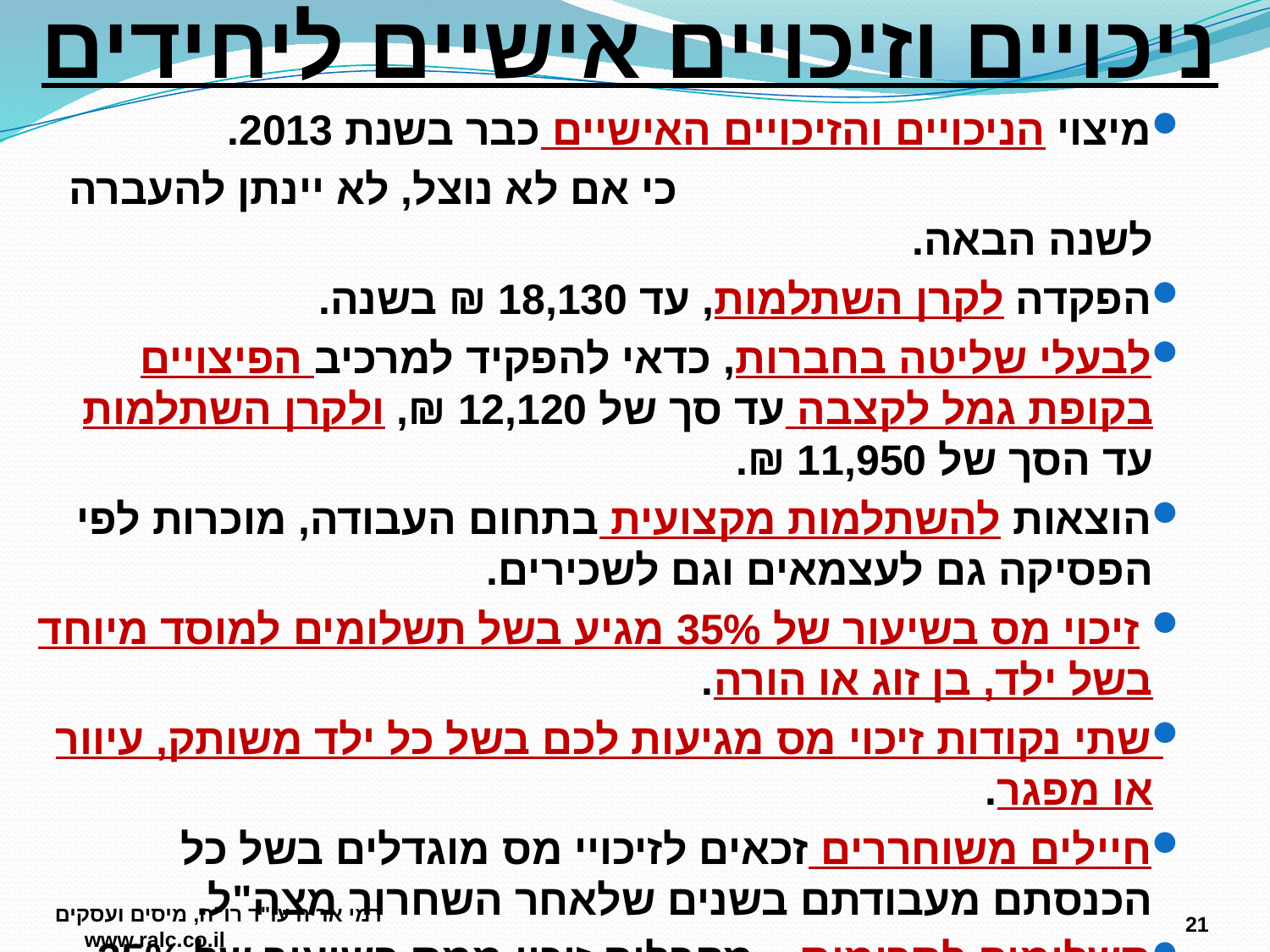

# ניכויים וזיכויים אישיים ליחידים
מיצוי הניכויים והזיכויים האישיים כבר בשנת 2013.
                                           כי אם לא נוצל, לא יינתן להעברה לשנה הבאה.
הפקדה לקרן השתלמות, עד 18,130 ₪ בשנה.
לבעלי שליטה בחברות, כדאי להפקיד למרכיב הפיצויים בקופת גמל לקצבה עד סך של 12,120 ₪, ולקרן השתלמות עד הסך של 11,950 ₪.
הוצאות להשתלמות מקצועית בתחום העבודה, מוכרות לפי הפסיקה גם לעצמאים וגם לשכירים.
 זיכוי מס בשיעור של 35% מגיע בשל תשלומים למוסד מיוחד בשל ילד, בן זוג או הורה.
שתי נקודות זיכוי מס מגיעות לכם בשל כל ילד משותק, עיוור או מפגר.
חיילים משוחררים זכאים לזיכויי מס מוגדלים בשל כל הכנסתם מעבודתם בשנים שלאחר השחרור מצה"ל.
תשלומים לתרומות – מקבלים זיכוי ממס בשיעור של 35% מסכומי התרומות העולים על 180 ₪ לשנה.
21
רמי אריה עו"ד רו"ח, מיסים ועסקים www.ralc.co.il